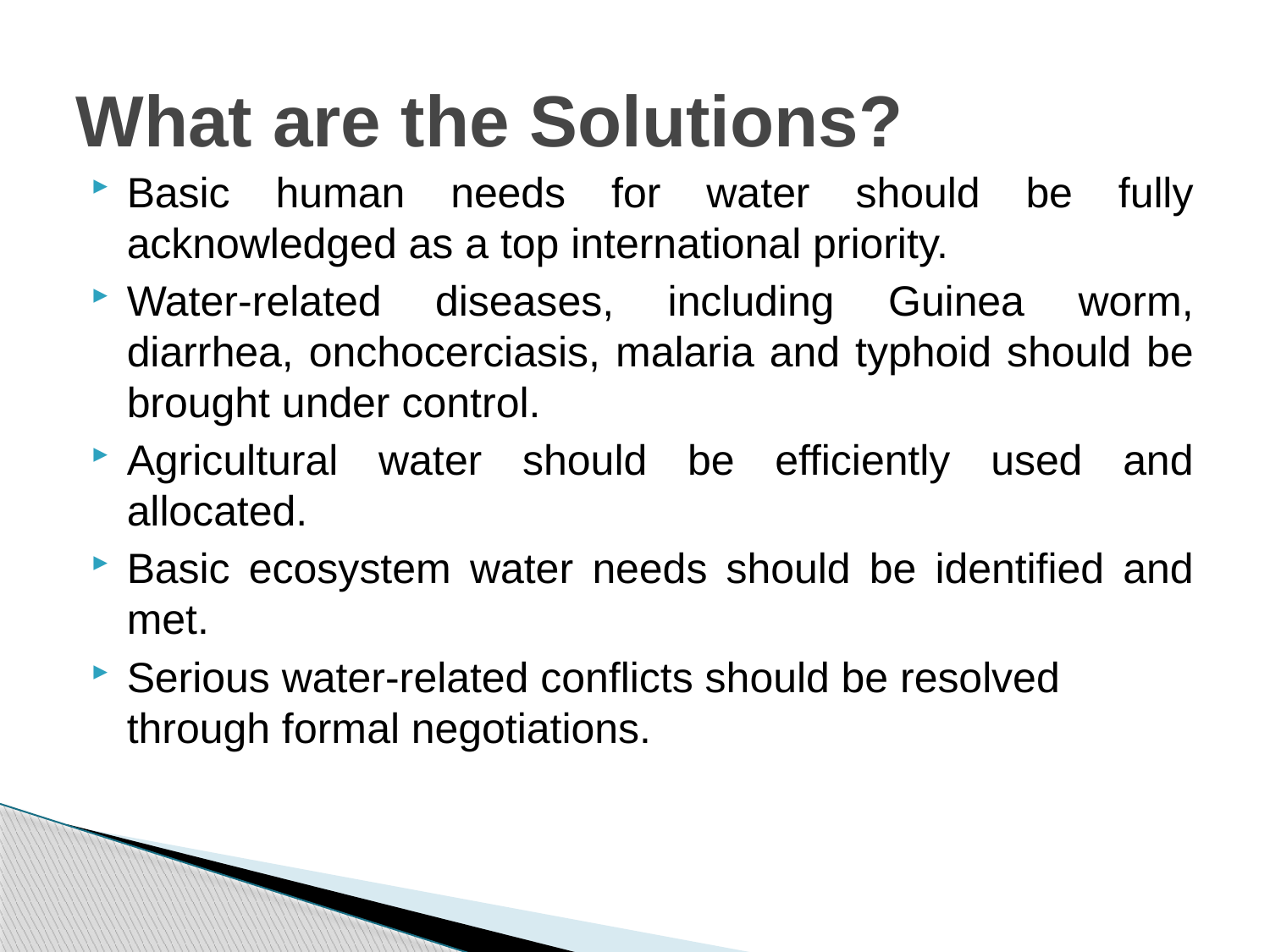

# What are the Solutions?
Basic human needs for water should be fully acknowledged as a top international priority.
Water-related diseases, including Guinea worm, diarrhea, onchocerciasis, malaria and typhoid should be brought under control.
Agricultural water should be efficiently used and allocated.
Basic ecosystem water needs should be identified and met.
Serious water-related conflicts should be resolved through formal negotiations.